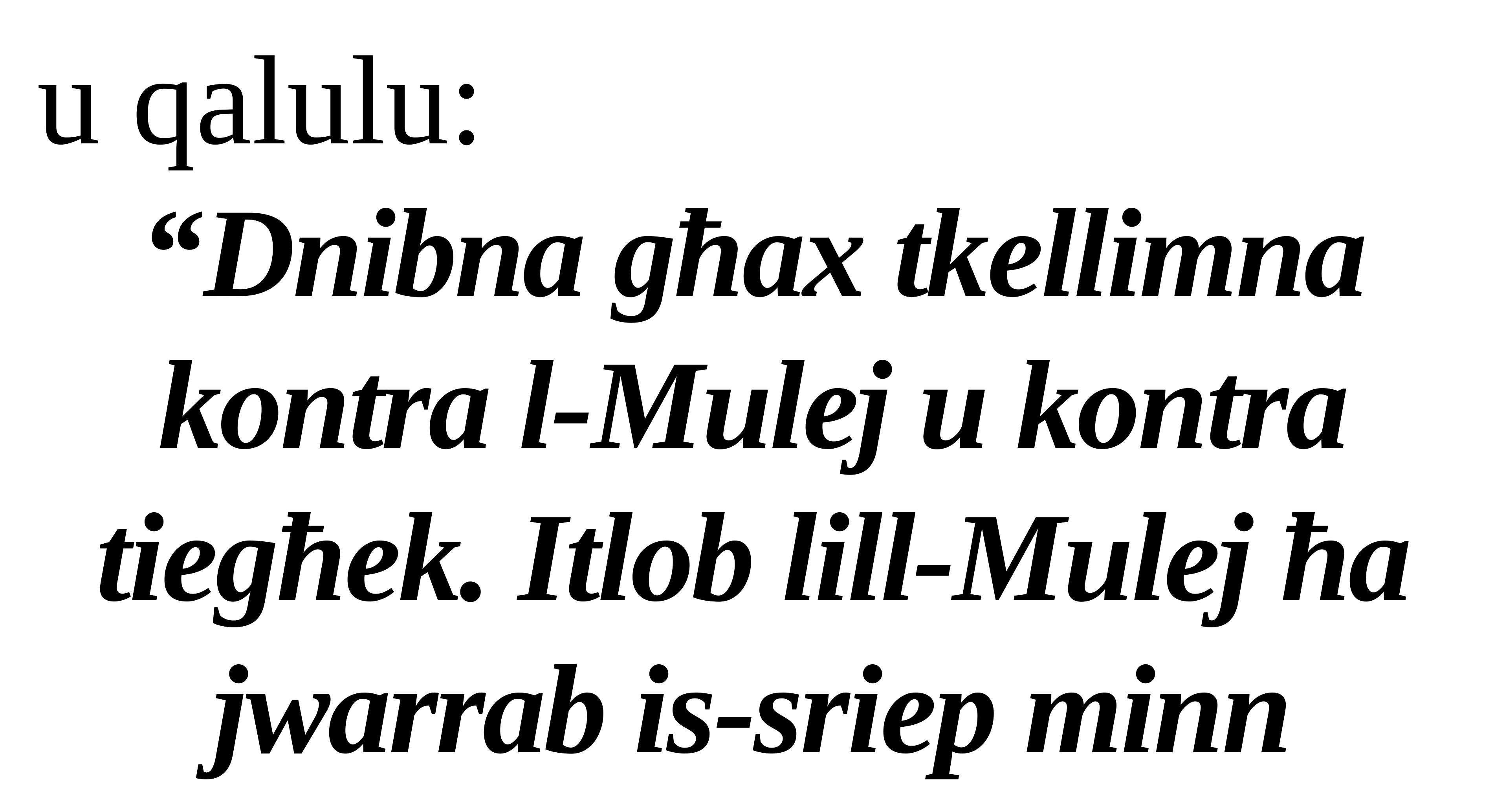

u qalulu:
“Dnibna għax tkellimna kontra l-Mulej u kontra tiegħek. Itlob lill-Mulej ħa jwarrab is-sriep minn